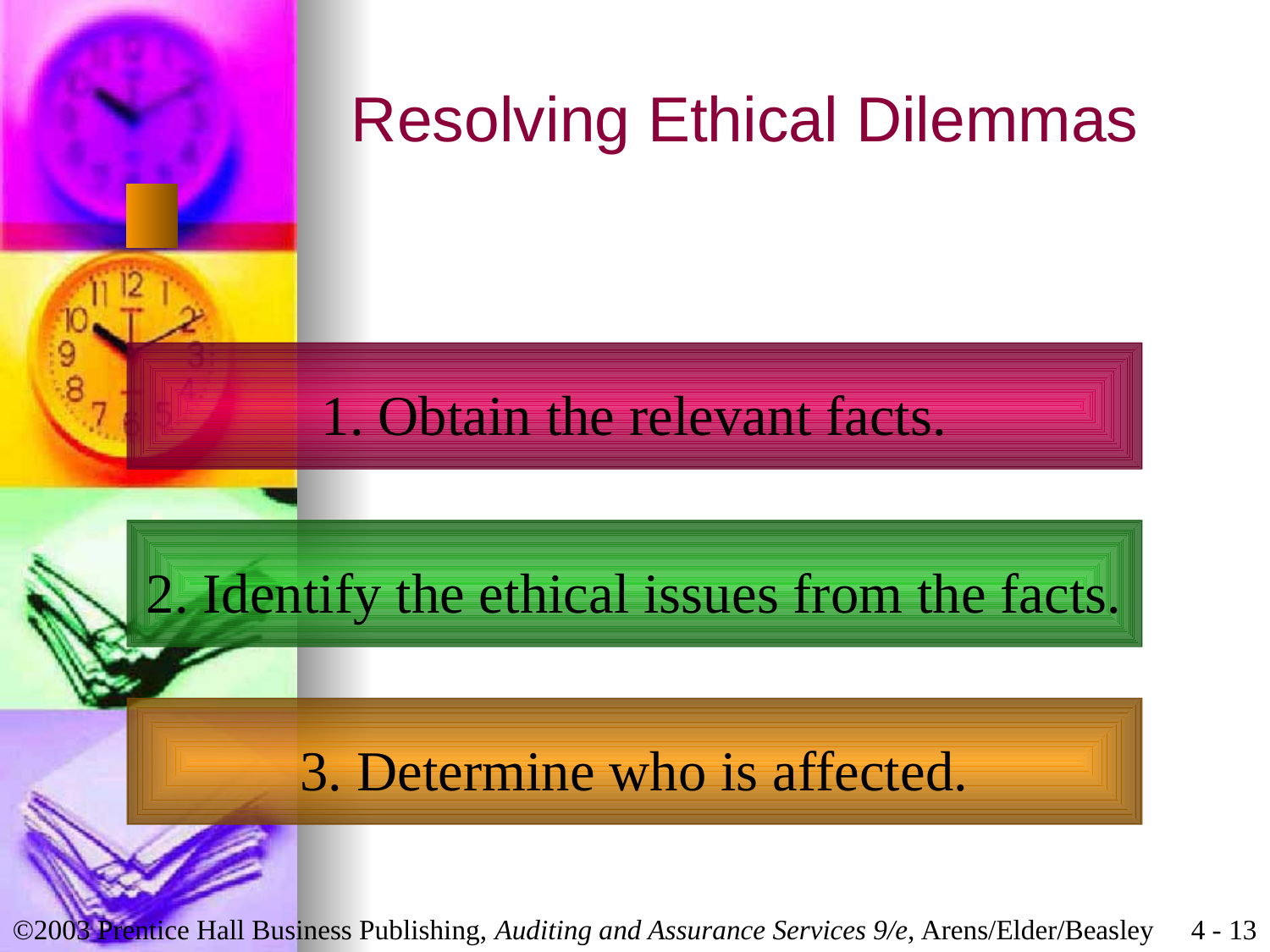

# Resolving Ethical Dilemmas
1. Obtain the relevant facts.
2. Identify the ethical issues from the facts.
3. Determine who is affected.